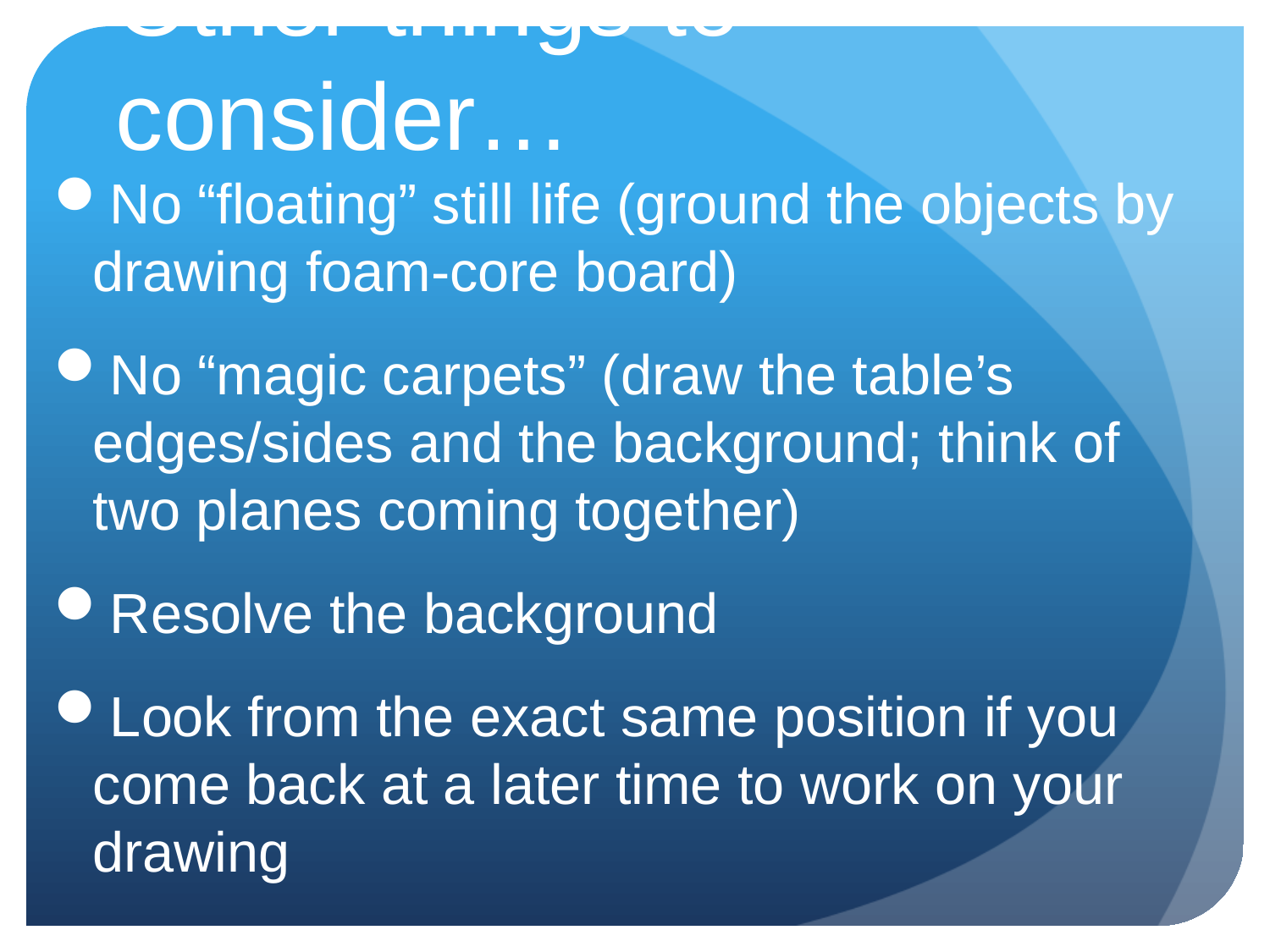

# Other things to consider…
No “floating” still life (ground the objects by drawing foam-core board)
No “magic carpets” (draw the table’s edges/sides and the background; think of two planes coming together)
Resolve the background
Look from the exact same position if you come back at a later time to work on your drawing